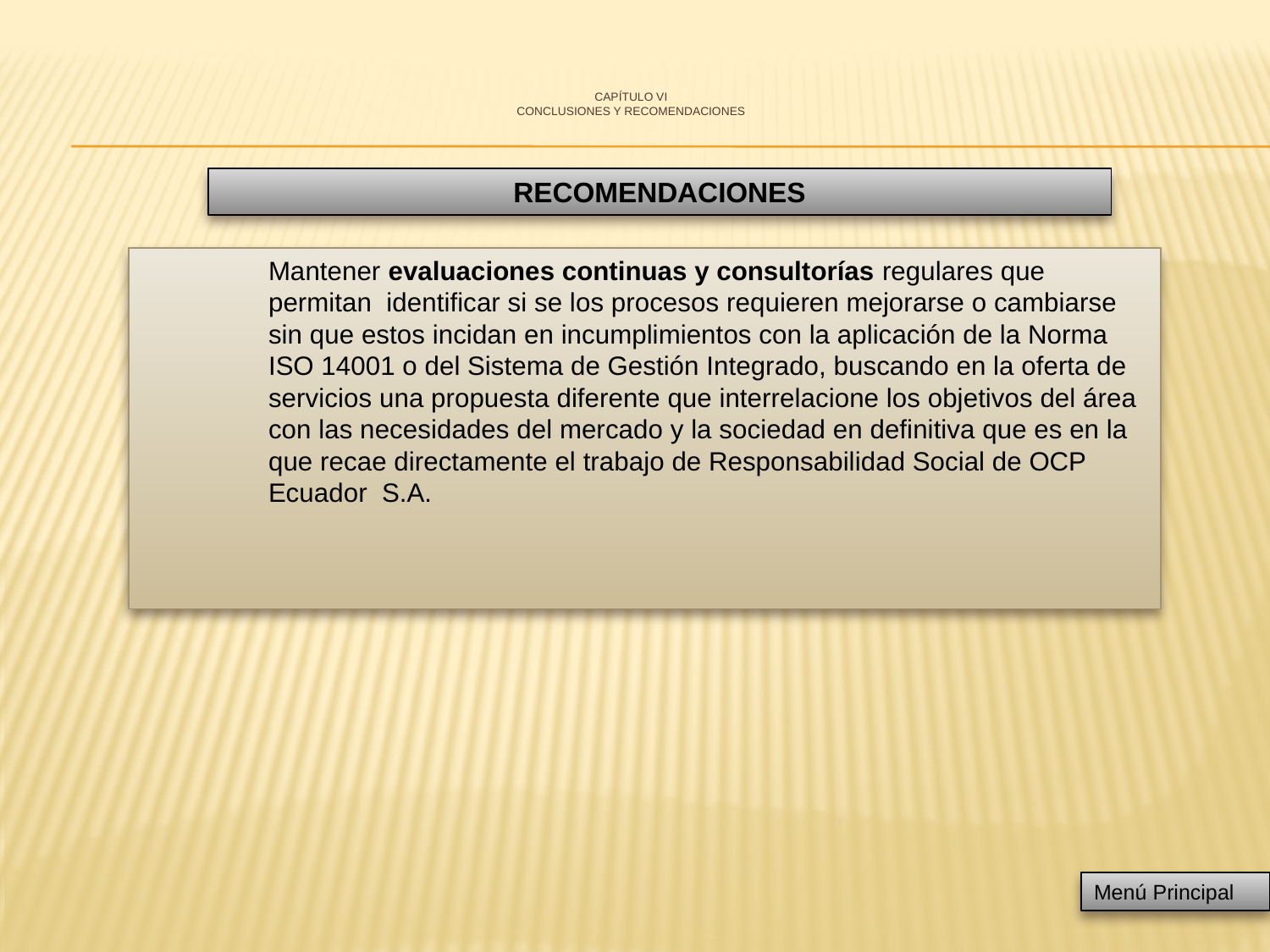

# CAPÍTULO VI CONCLUSIONES Y RECOMENDACIONES
RECOMENDACIONES
Mantener evaluaciones continuas y consultorías regulares que permitan  identificar si se los procesos requieren mejorarse o cambiarse sin que estos incidan en incumplimientos con la aplicación de la Norma ISO 14001 o del Sistema de Gestión Integrado, buscando en la oferta de servicios una propuesta diferente que interrelacione los objetivos del área con las necesidades del mercado y la sociedad en definitiva que es en la que recae directamente el trabajo de Responsabilidad Social de OCP Ecuador  S.A.

Menú Principal